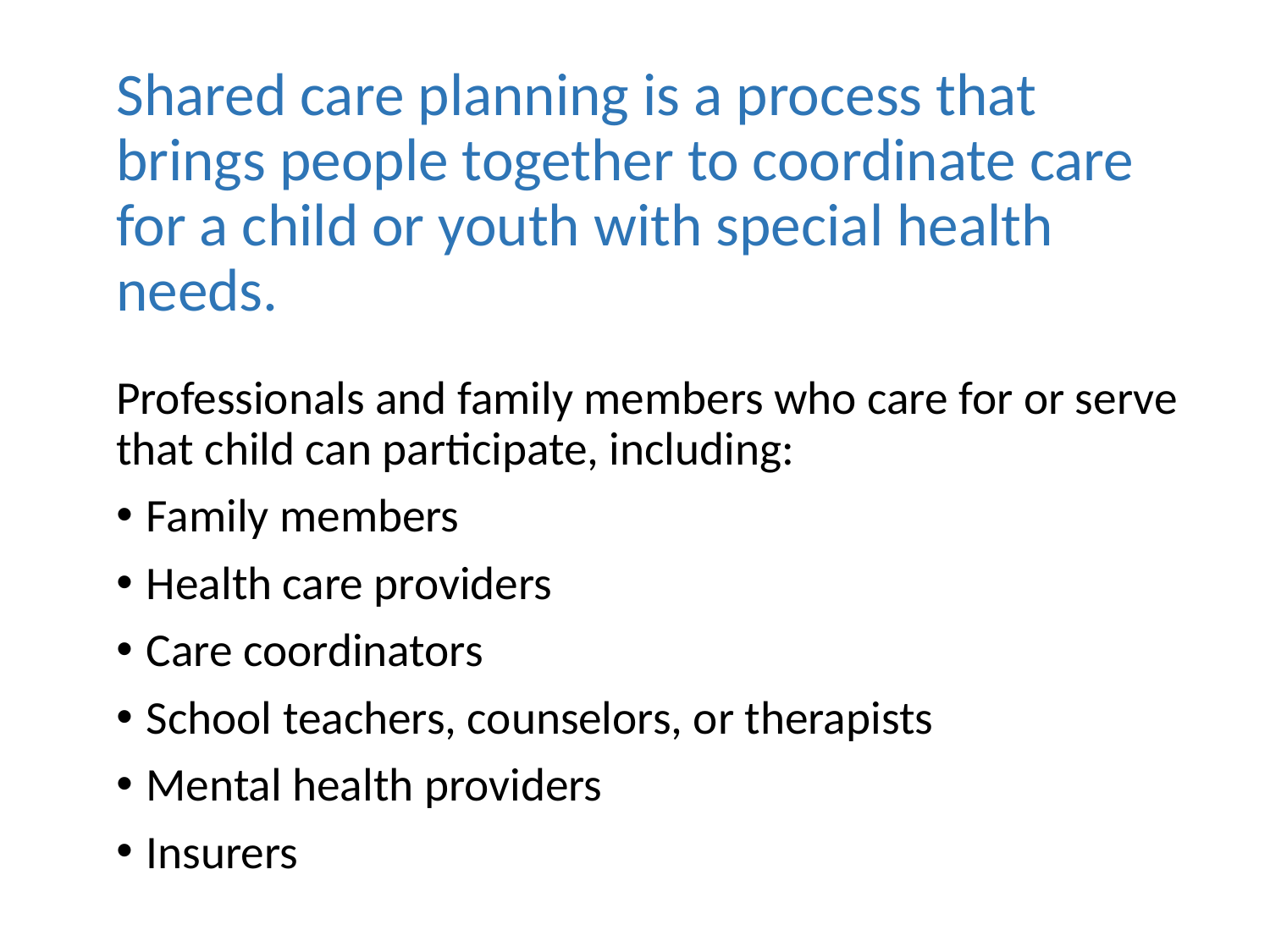

Shared care planning is a process that brings people together to coordinate care for a child or youth with special health needs.
Professionals and family members who care for or serve that child can participate, including:
Family members
Health care providers
Care coordinators
School teachers, counselors, or therapists
Mental health providers
Insurers